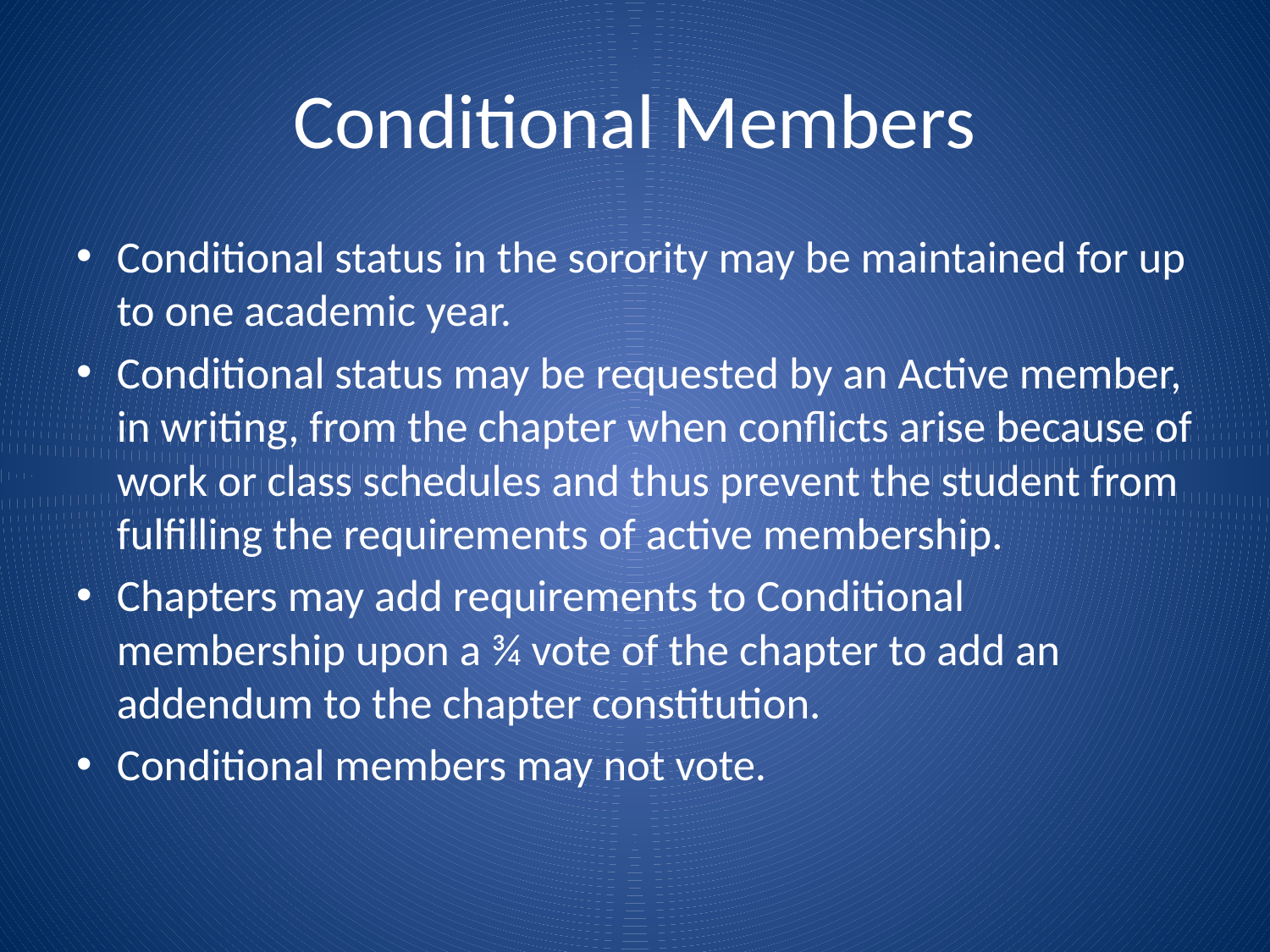

# Conditional Members
Conditional status in the sorority may be maintained for up to one academic year.
Conditional status may be requested by an Active member, in writing, from the chapter when conflicts arise because of work or class schedules and thus prevent the student from fulfilling the requirements of active membership.
Chapters may add requirements to Conditional membership upon a ¾ vote of the chapter to add an addendum to the chapter constitution.
Conditional members may not vote.